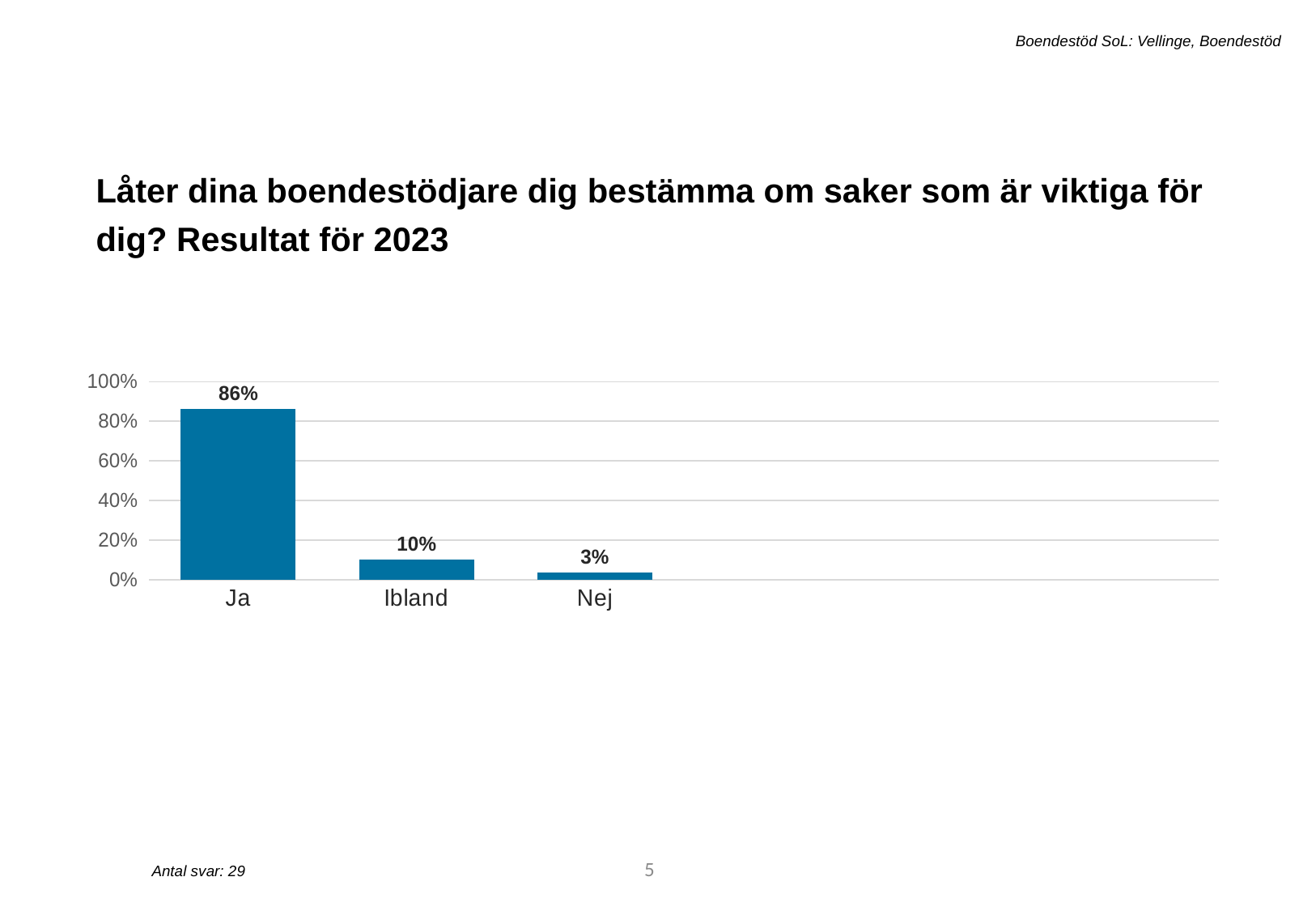

Boendestöd SoL: Vellinge, Boendestöd
Låter dina boendestödjare dig bestämma om saker som är viktiga för dig? Resultat för 2023

[unsupported chart]

5
Antal svar: 29